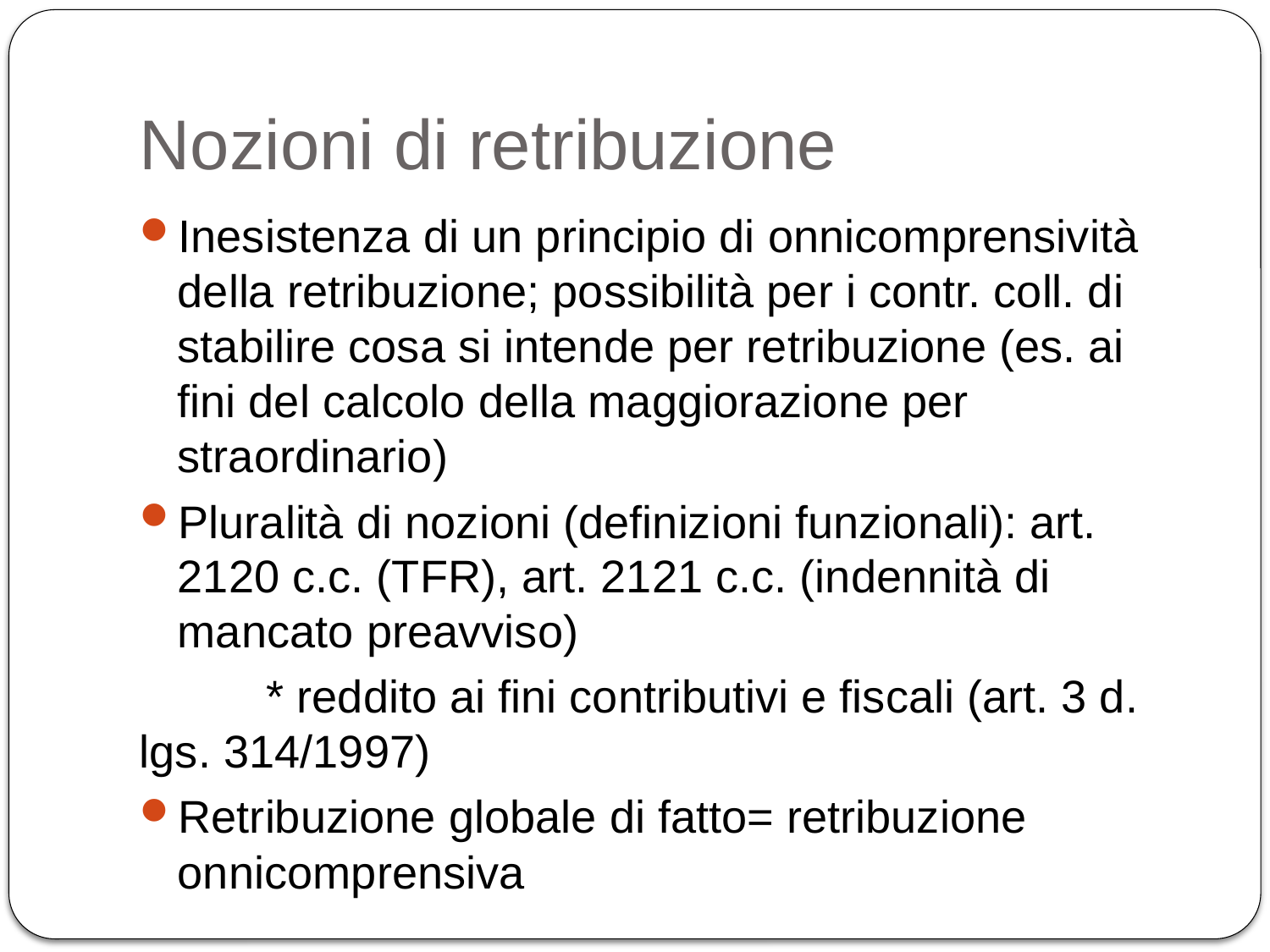

# Nozioni di retribuzione
Inesistenza di un principio di onnicomprensività della retribuzione; possibilità per i contr. coll. di stabilire cosa si intende per retribuzione (es. ai fini del calcolo della maggiorazione per straordinario)
Pluralità di nozioni (definizioni funzionali): art. 2120 c.c. (TFR), art. 2121 c.c. (indennità di mancato preavviso)
	* reddito ai fini contributivi e fiscali (art. 3 d. lgs. 314/1997)
Retribuzione globale di fatto= retribuzione onnicomprensiva